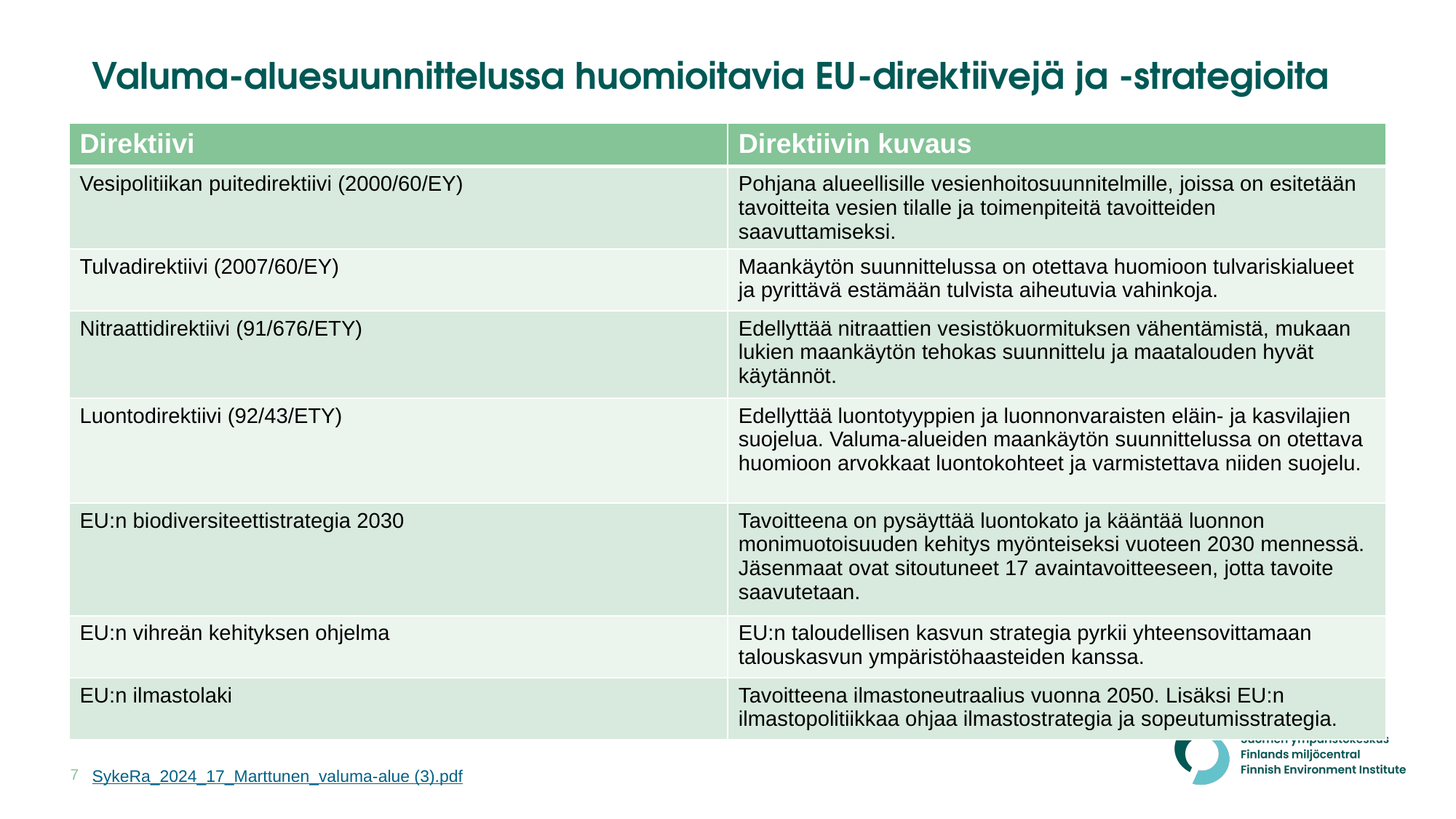

# Valuma-aluesuunnittelussa huomioitavia EU-direktiivejä ja -strategioita
| Direktiivi | Direktiivin kuvaus |
| --- | --- |
| Vesipolitiikan puitedirektiivi (2000/60/EY) | Pohjana alueellisille vesienhoitosuunnitelmille, joissa on esitetään tavoitteita vesien tilalle ja toimenpiteitä tavoitteiden saavuttamiseksi. |
| Tulvadirektiivi (2007/60/EY) | Maankäytön suunnittelussa on otettava huomioon tulvariskialueet ja pyrittävä estämään tulvista aiheutuvia vahinkoja. |
| Nitraattidirektiivi (91/676/ETY) | Edellyttää nitraattien vesistökuormituksen vähentämistä, mukaan lukien maankäytön tehokas suunnittelu ja maatalouden hyvät käytännöt. |
| Luontodirektiivi (92/43/ETY) | Edellyttää luontotyyppien ja luonnonvaraisten eläin- ja kasvilajien suojelua. Valuma-alueiden maankäytön suunnittelussa on otettava huomioon arvokkaat luontokohteet ja varmistettava niiden suojelu. |
| EU:n biodiversiteettistrategia 2030 | Tavoitteena on pysäyttää luontokato ja kääntää luonnon monimuotoisuuden kehitys myönteiseksi vuoteen 2030 mennessä. Jäsenmaat ovat sitoutuneet 17 avaintavoitteeseen, jotta tavoite saavutetaan. |
| EU:n vihreän kehityksen ohjelma | EU:n taloudellisen kasvun strategia pyrkii yhteensovittamaan talouskasvun ympäristöhaasteiden kanssa. |
| EU:n ilmastolaki | Tavoitteena ilmastoneutraalius vuonna 2050. Lisäksi EU:n ilmastopolitiikkaa ohjaa ilmastostrategia ja sopeutumisstrategia. |
SykeRa_2024_17_Marttunen_valuma-alue (3).pdf